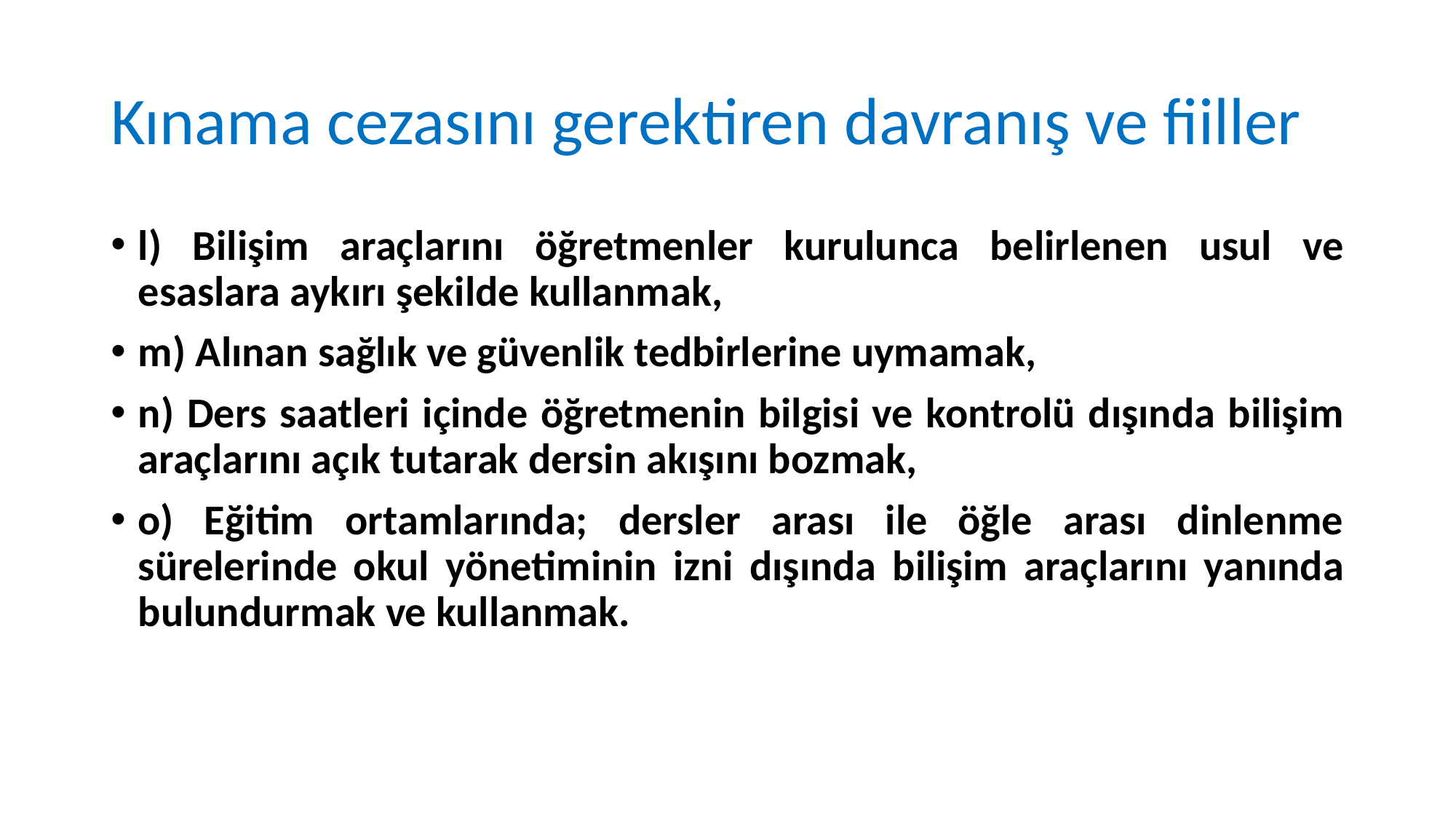

# Kınama cezasını gerektiren davranış ve fiiller
l) Bilişim araçlarını öğretmenler kurulunca belirlenen usul ve esaslara aykırı şekilde kullanmak,
m) Alınan sağlık ve güvenlik tedbirlerine uymamak,
n) Ders saatleri içinde öğretmenin bilgisi ve kontrolü dışında bilişim araçlarını açık tutarak dersin akışını bozmak,
o) Eğitim ortamlarında; dersler arası ile öğle arası dinlenme sürelerinde okul yönetiminin izni dışında bilişim araçlarını yanında bulundurmak ve kullanmak.